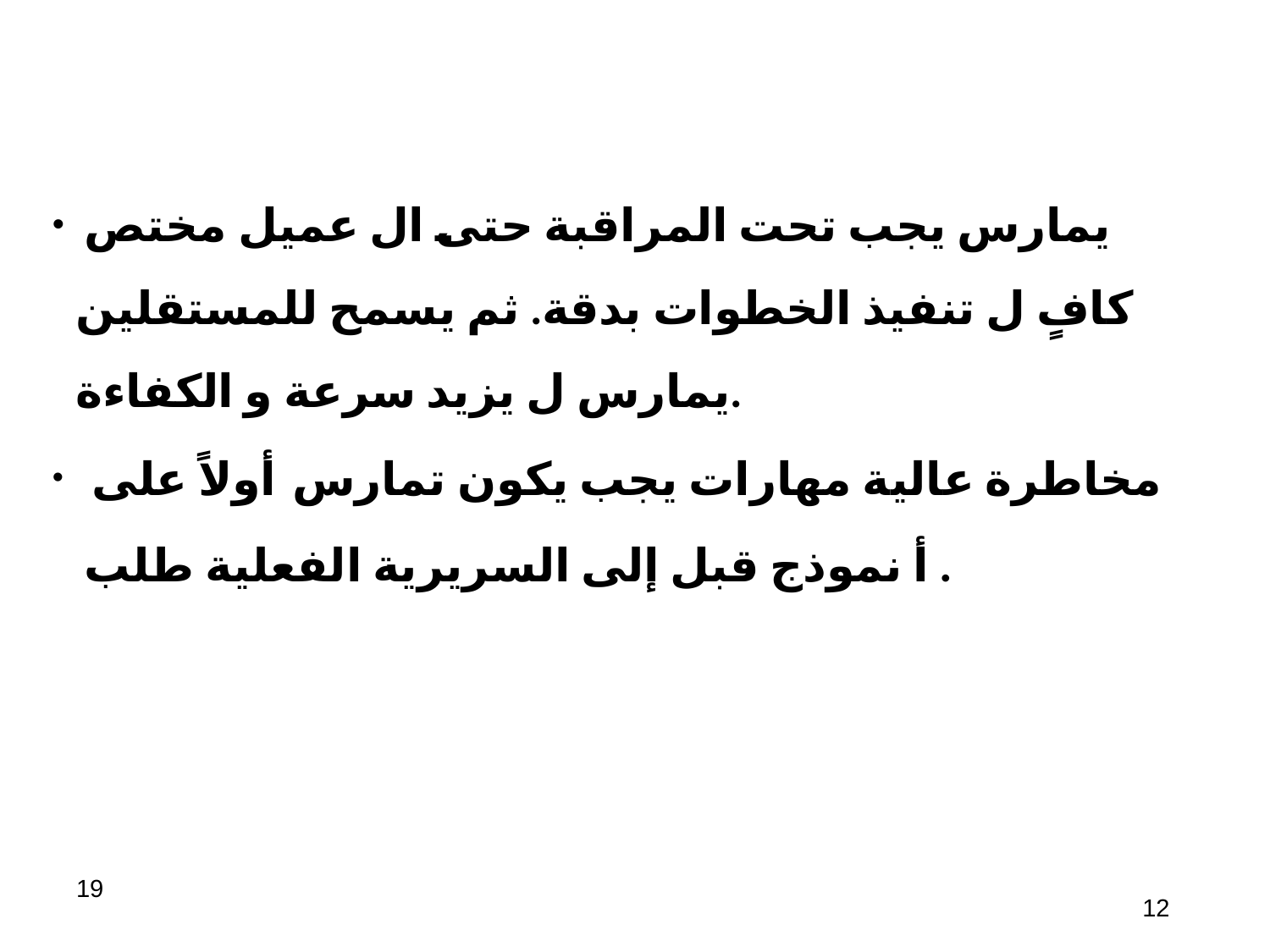

يمارس يجب تحت المراقبة حتى ال عميل مختص​ كافٍ ل تنفيذ الخطوات بدقة. ثم يسمح للمستقلين​ يمارس ل يزيد سرعة و الكفاءة.
 مخاطرة عالية مهارات يجب يكون تمارس أولاً على أ نموذج قبل إلى السريرية الفعلية طلب .
19
12